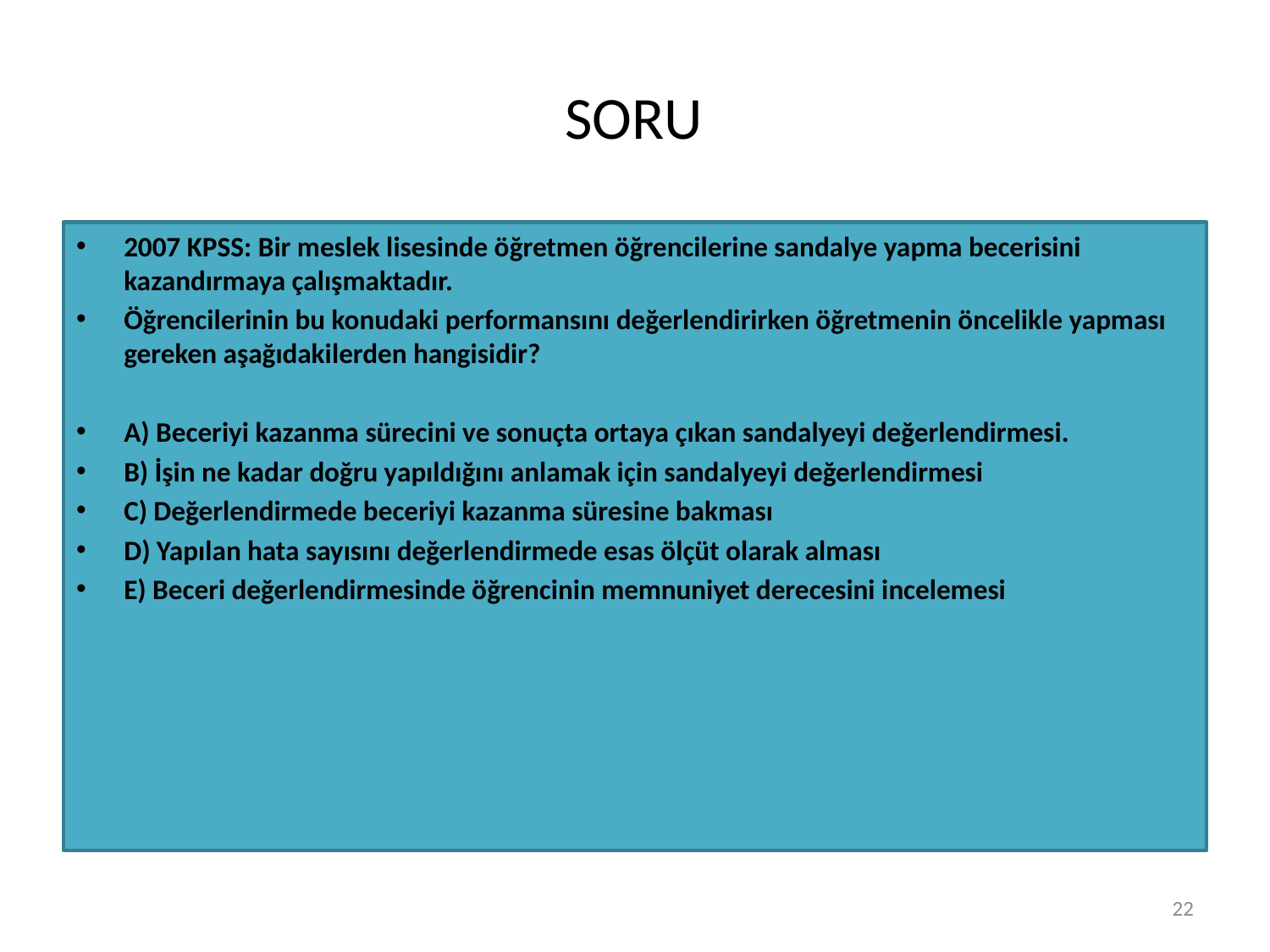

# SORU
2007 KPSS: Bir meslek lisesinde öğretmen öğrencilerine sandalye yapma becerisini kazandırmaya çalışmaktadır.
Öğrencilerinin bu konudaki performansını değerlendirirken öğretmenin öncelikle yapması gereken aşağıdakilerden hangisidir?

A) Beceriyi kazanma sürecini ve sonuçta ortaya çıkan sandalyeyi değerlendirmesi.
B) İşin ne kadar doğru yapıldığını anlamak için sandalyeyi değerlendirmesi
C) Değerlendirmede beceriyi kazanma süresine bakması
D) Yapılan hata sayısını değerlendirmede esas ölçüt olarak alması
E) Beceri değerlendirmesinde öğrencinin memnuniyet derecesini incelemesi
22